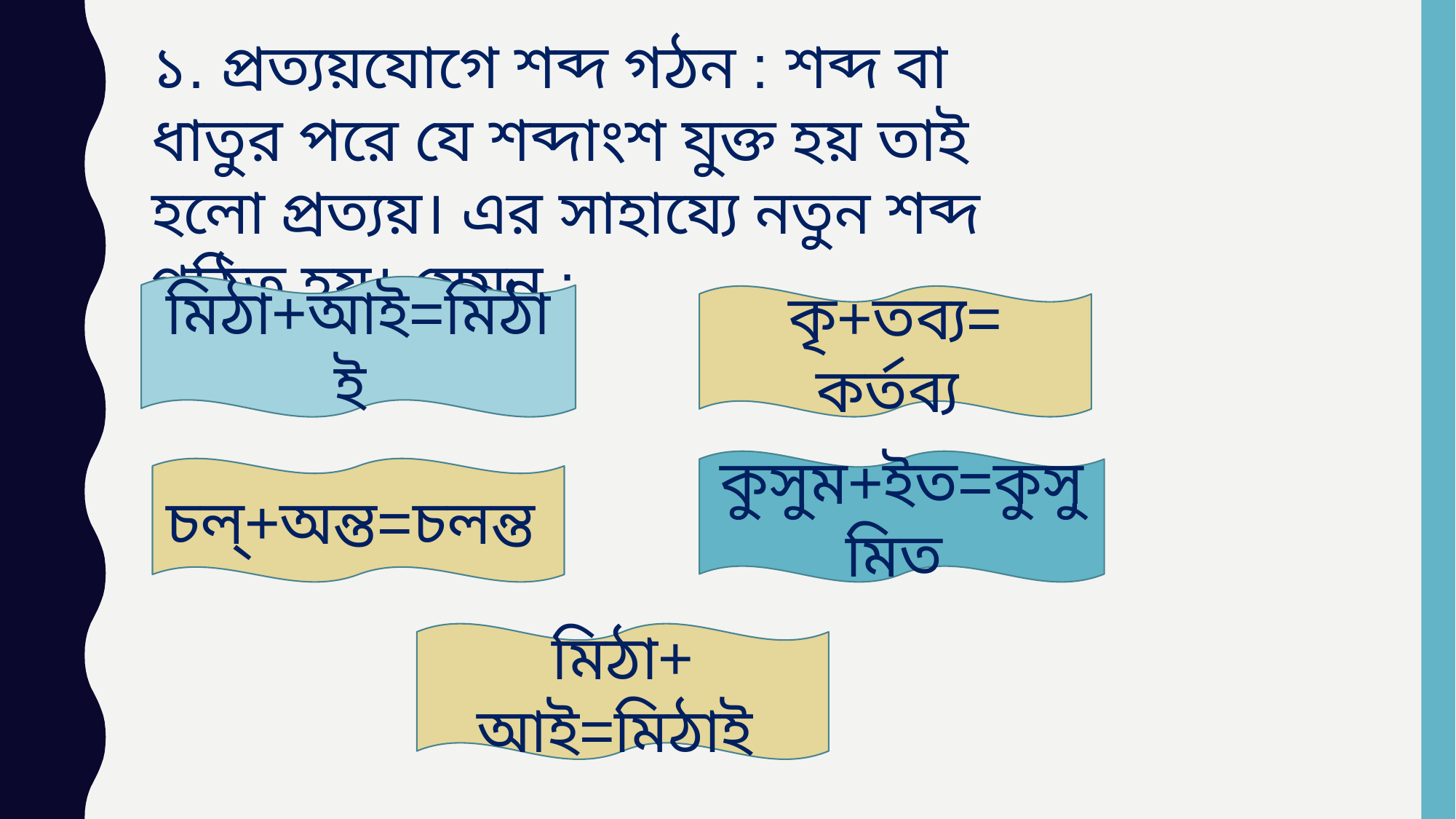

১. প্রত্যয়যোগে শব্দ গঠন : শব্দ বা ধাতুর পরে যে শব্দাংশ যুক্ত হয় তাই হলো প্রত্যয়। এর সাহায্যে নতুন শব্দ গঠিত হয়। যেমন :
মিঠা+আই=মিঠাই
কৃ+তব্য= কর্তব্য
কুসুম+ইত=কুসুমিত
চল্‌+অন্ত=চলন্ত
মিঠা+ আই=মিঠাই